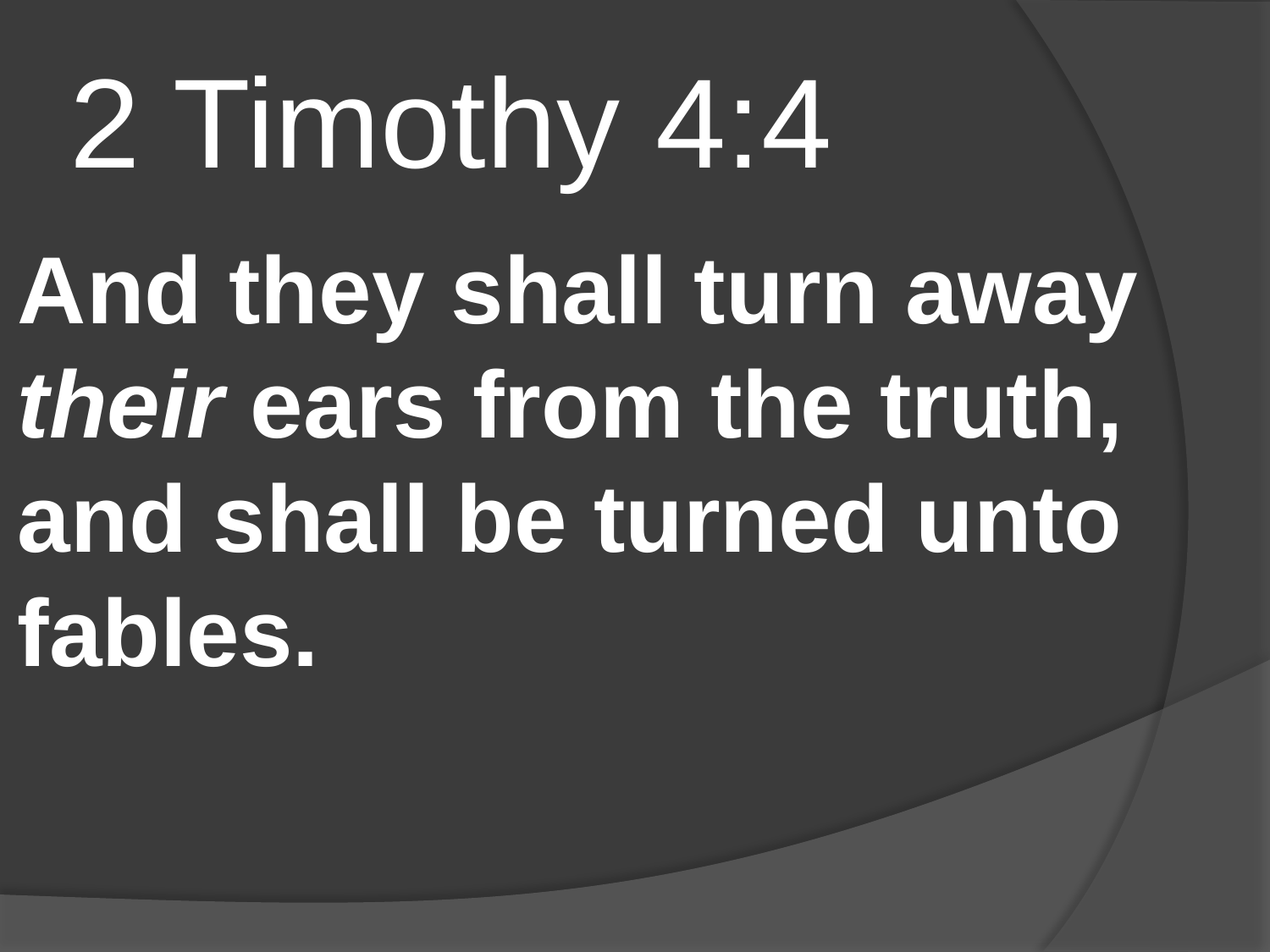

# 2 Timothy 4:4
And they shall turn away their ears from the truth, and shall be turned unto fables.